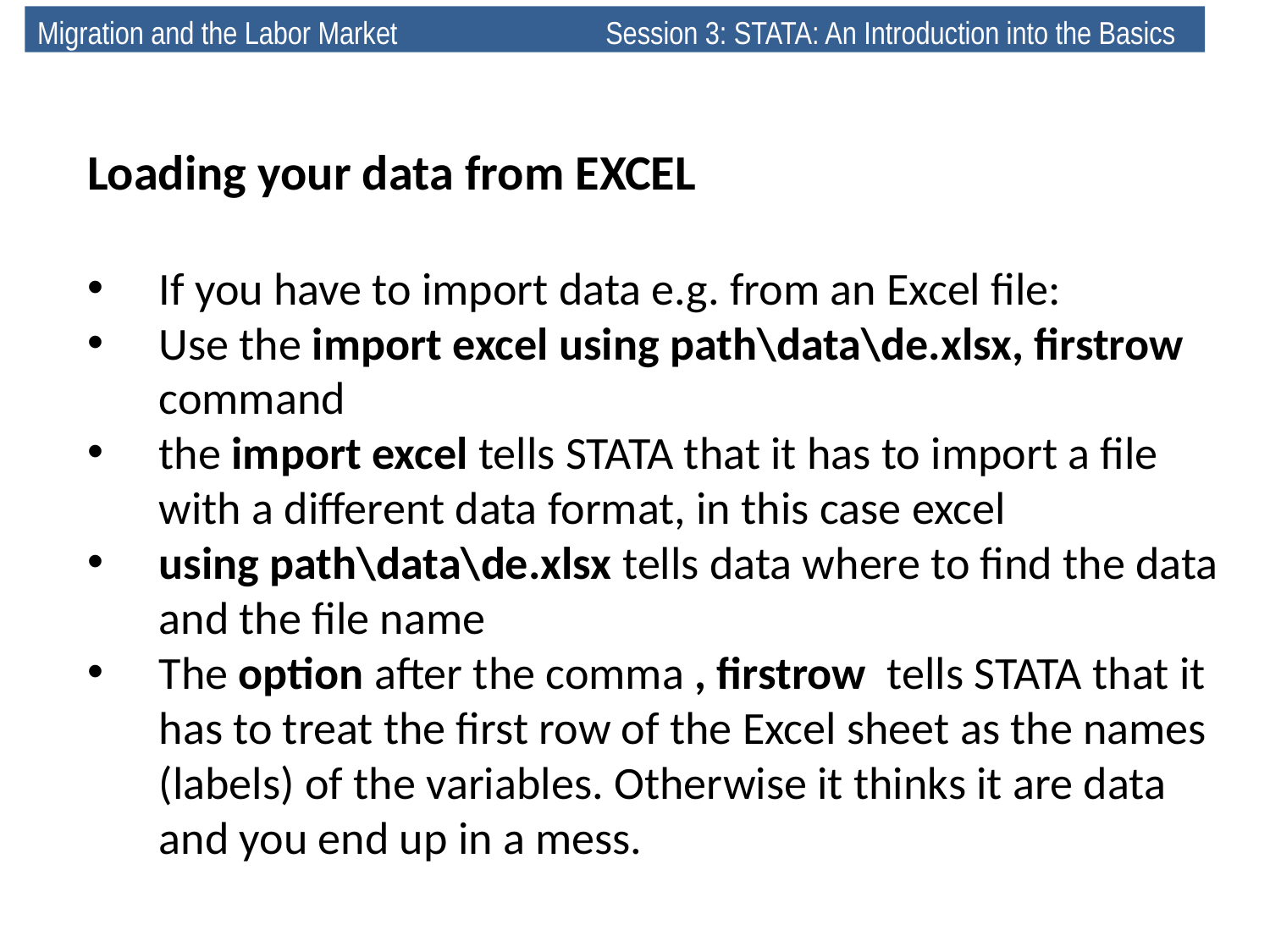

Migration and the Labor Market 	                          Session 3: STATA: An Introduction into the Basics
Loading your data from EXCEL

If you have to import data e.g. from an Excel file:
Use the import excel using path\data\de.xlsx, firstrow command
the import excel tells STATA that it has to import a file with a different data format, in this case excel
using path\data\de.xlsx tells data where to find the data and the file name
The option after the comma , firstrow  tells STATA that it has to treat the first row of the Excel sheet as the names (labels) of the variables. Otherwise it thinks it are data and you end up in a mess.